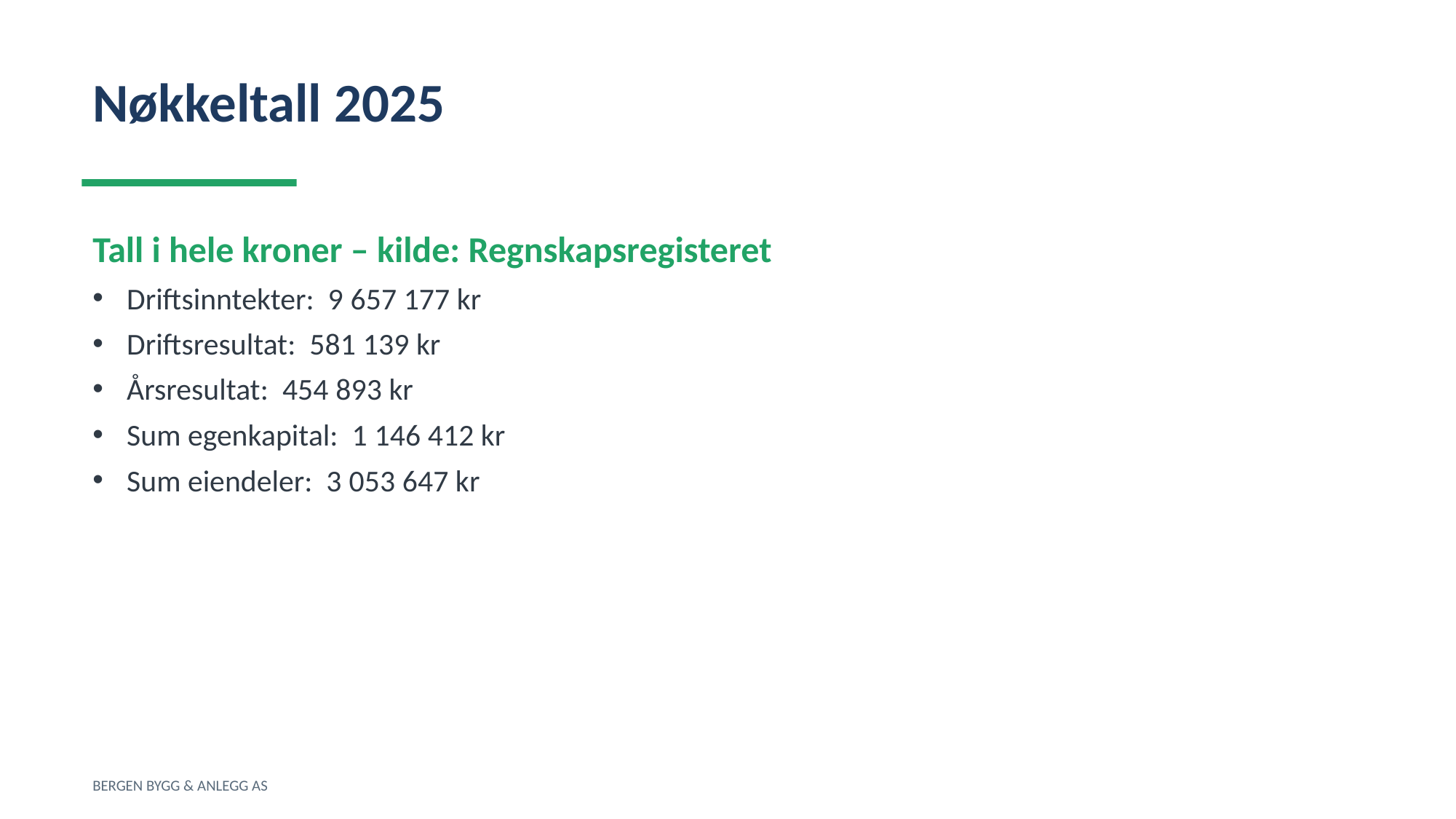

Nøkkeltall 2025

Tall i hele kroner – kilde: Regnskapsregisteret
Driftsinntekter:  9 657 177 kr
Driftsresultat:  581 139 kr
Årsresultat:  454 893 kr
Sum egenkapital:  1 146 412 kr
Sum eiendeler:  3 053 647 kr
BERGEN BYGG & ANLEGG AS